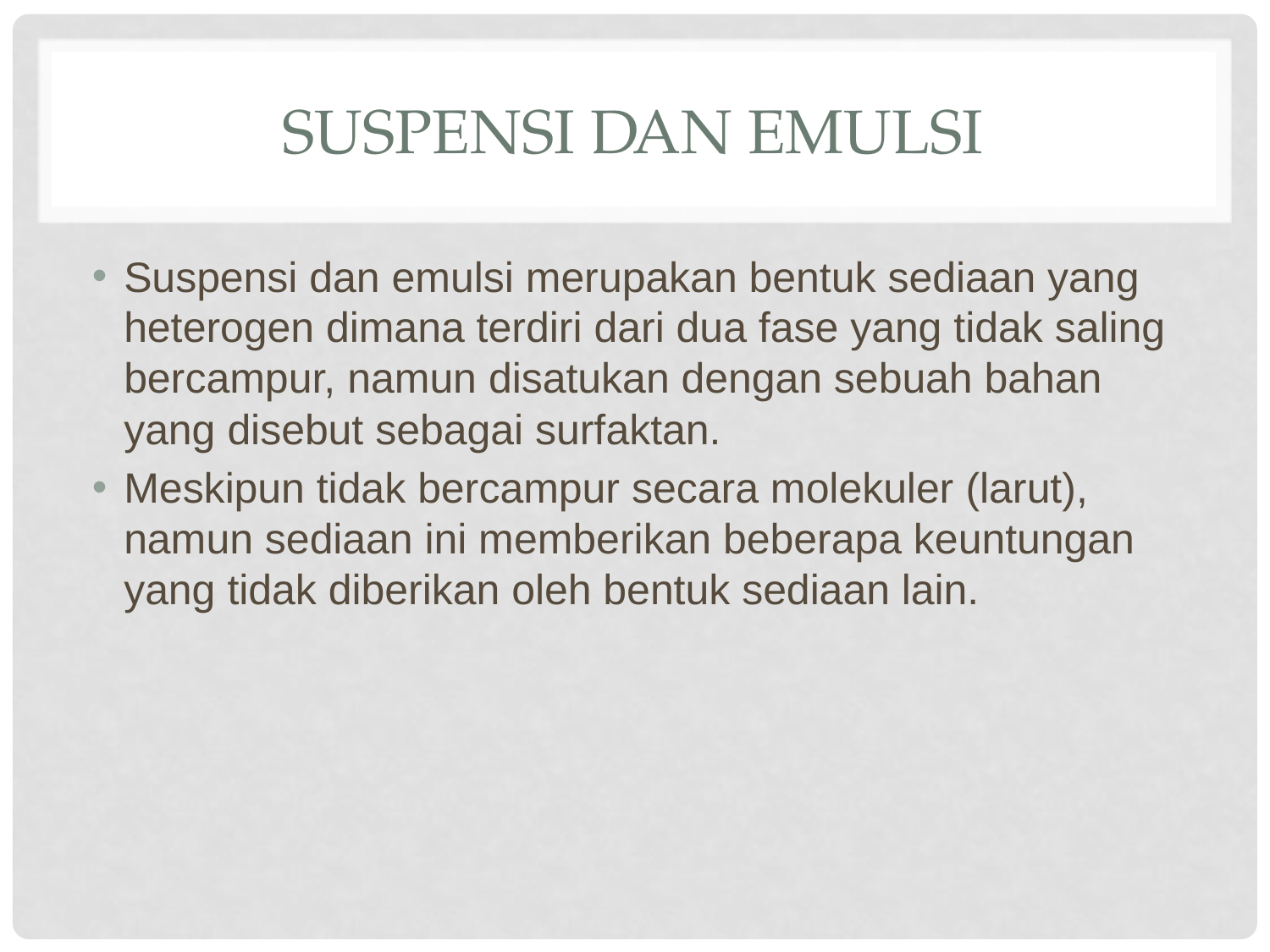

# Suspensi dan emulsi
Suspensi dan emulsi merupakan bentuk sediaan yang heterogen dimana terdiri dari dua fase yang tidak saling bercampur, namun disatukan dengan sebuah bahan yang disebut sebagai surfaktan.
Meskipun tidak bercampur secara molekuler (larut), namun sediaan ini memberikan beberapa keuntungan yang tidak diberikan oleh bentuk sediaan lain.